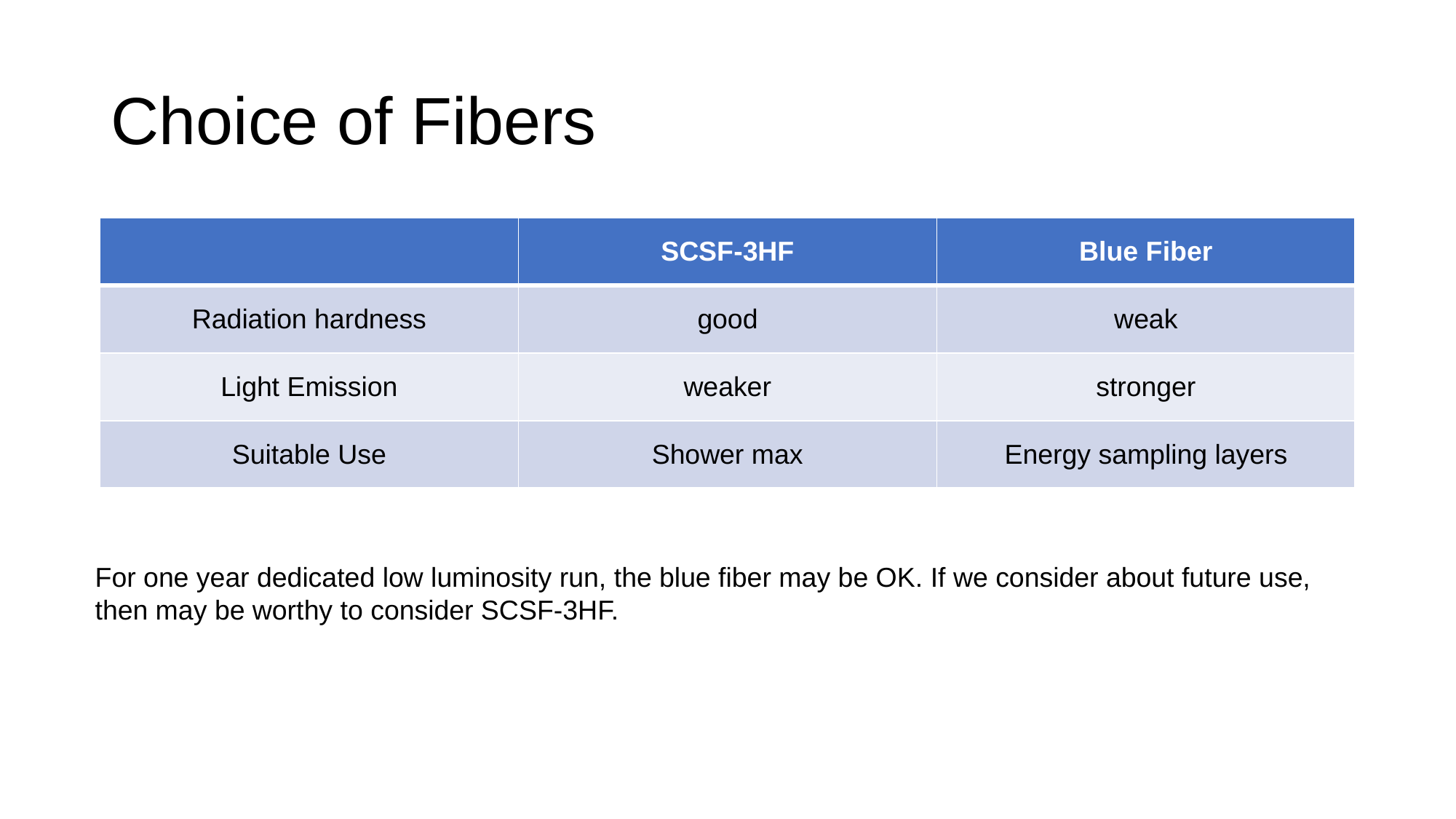

# Choice of Fibers
|  | SCSF-3HF | Blue Fiber |
| --- | --- | --- |
| Radiation hardness | good | weak |
| Light Emission | weaker | stronger |
| Suitable Use | Shower max | Energy sampling layers |
For one year dedicated low luminosity run, the blue fiber may be OK. If we consider about future use, then may be worthy to consider SCSF-3HF.